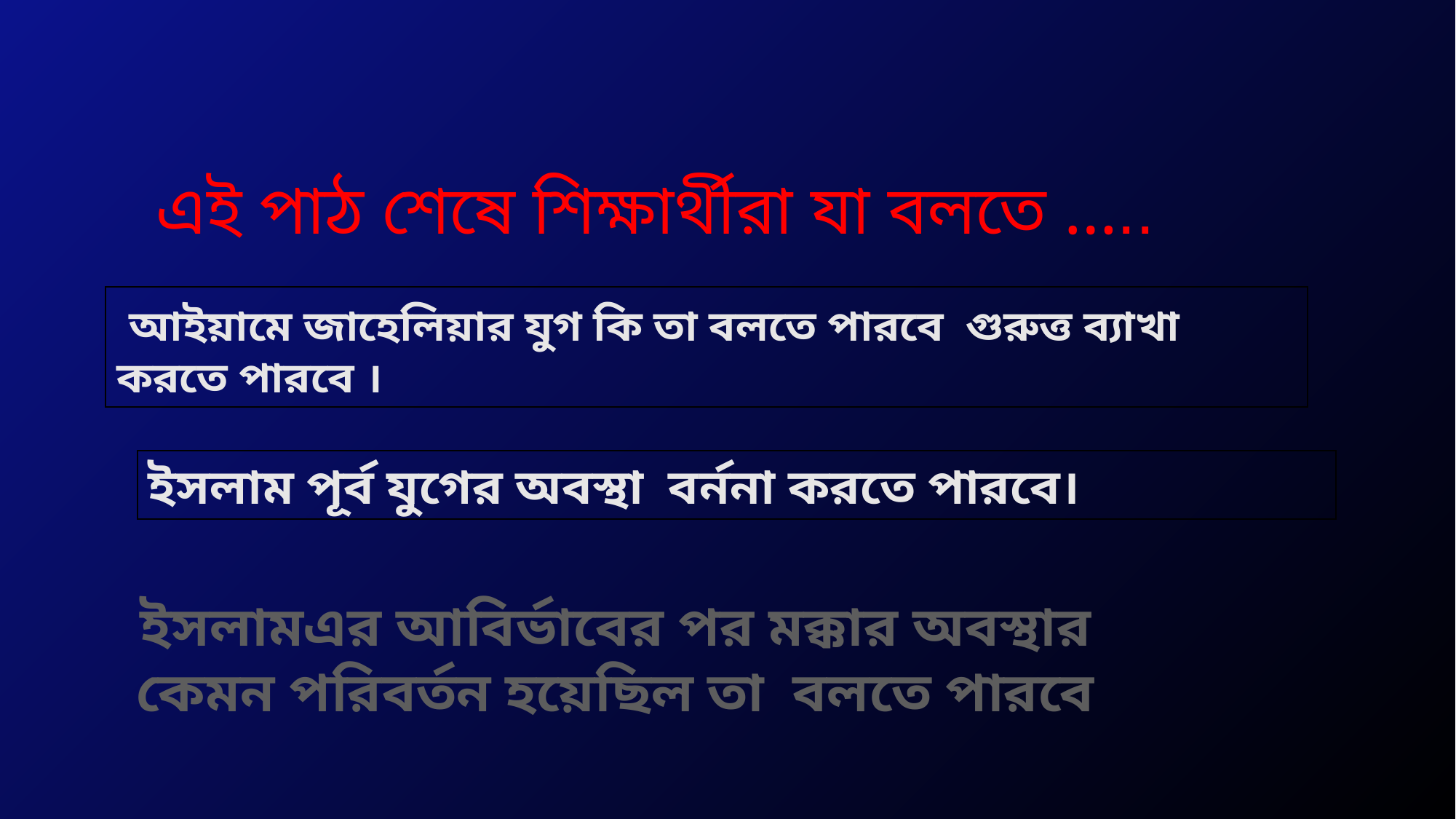

এই পাঠ শেষে শিক্ষার্থীরা যা বলতে …..
 আইয়ামে জাহেলিয়ার যুগ কি তা বলতে পারবে  গুরুত্ত ব্যাখা করতে পারবে ।
ইসলাম পূর্ব যুগের অবস্থা  বর্ননা করতে পারবে।
ইসলামএর আবির্ভাবের পর মক্কার অবস্থার কেমন পরিবর্তন হয়েছিল তা  বলতে পারবে